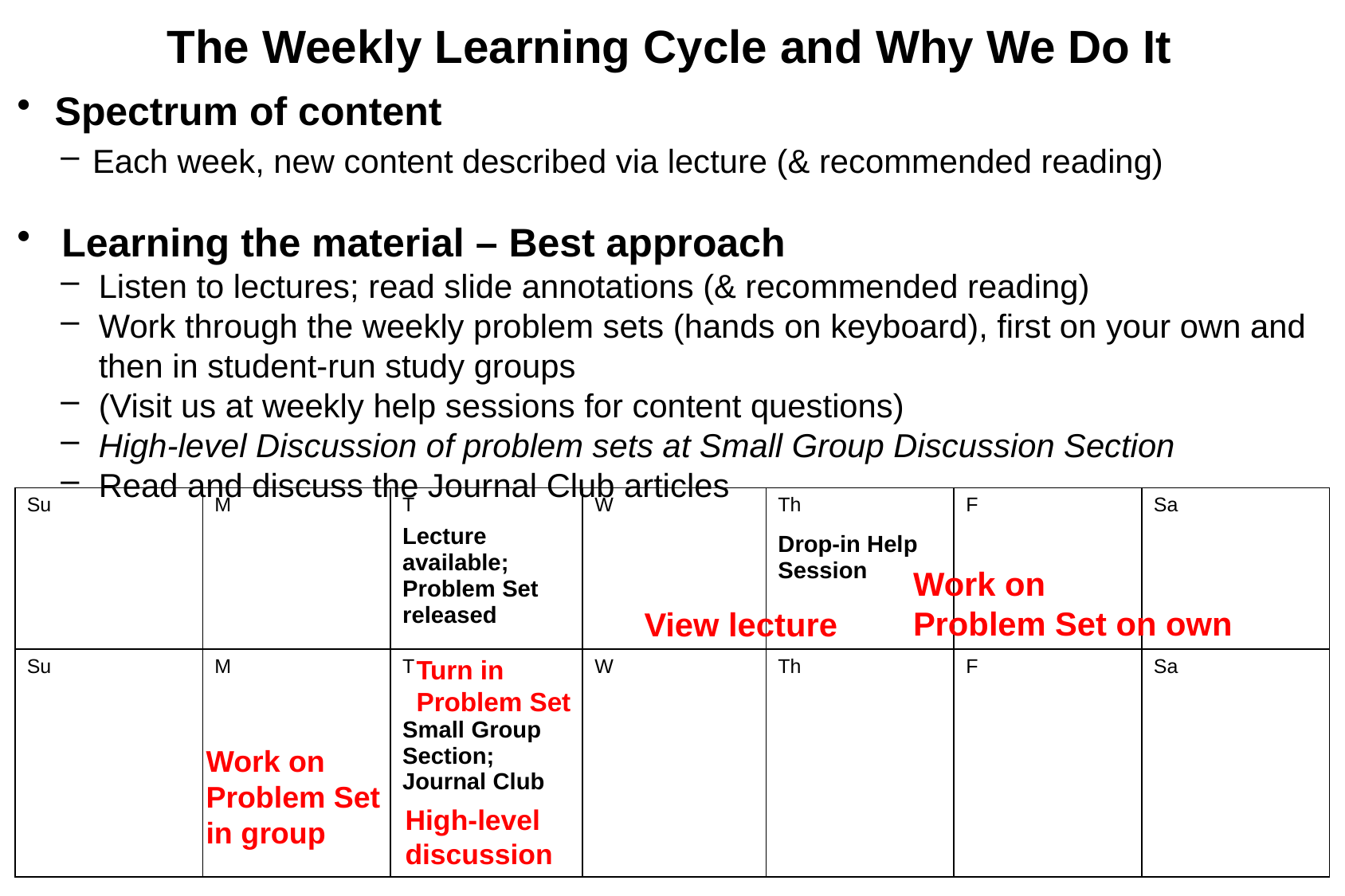

# The Weekly Learning Cycle and Why We Do It
Spectrum of content
Each week, new content described via lecture (& recommended reading)

Learning the material – Best approach
Listen to lectures; read slide annotations (& recommended reading)
Work through the weekly problem sets (hands on keyboard), first on your own and then in student-run study groups
(Visit us at weekly help sessions for content questions)
High-level Discussion of problem sets at Small Group Discussion Section
Read and discuss the Journal Club articles

| Su | M | T Lecture available; Problem Set released | W | Th Drop-in Help Session | F | Sa |
| --- | --- | --- | --- | --- | --- | --- |
| Su | M | T Small Group Section; Journal Club | W | Th | F | Sa |
Work on
Problem Set on own
View lecture
Turn in Problem Set
Work on
Problem Set
in group
High-level discussion